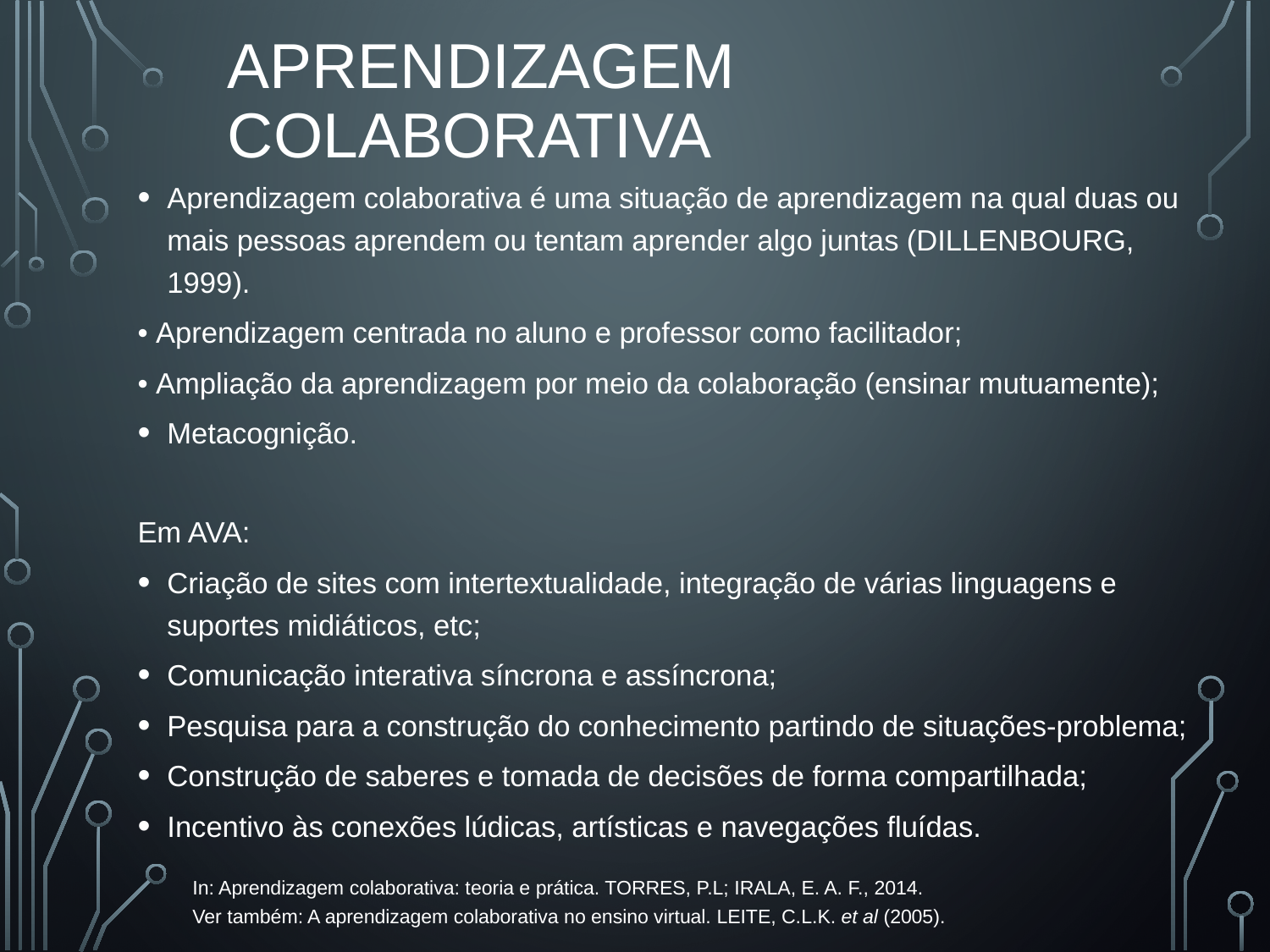

# Aprendizagem colaborativa
Aprendizagem colaborativa é uma situação de aprendizagem na qual duas ou mais pessoas aprendem ou tentam aprender algo juntas (DILLENBOURG, 1999).
• Aprendizagem centrada no aluno e professor como facilitador;
• Ampliação da aprendizagem por meio da colaboração (ensinar mutuamente);
Metacognição.

Em AVA:
Criação de sites com intertextualidade, integração de várias linguagens e suportes midiáticos, etc;
Comunicação interativa síncrona e assíncrona;
Pesquisa para a construção do conhecimento partindo de situações-problema;
Construção de saberes e tomada de decisões de forma compartilhada;
Incentivo às conexões lúdicas, artísticas e navegações fluídas.

          In: Aprendizagem colaborativa: teoria e prática. TORRES, P.L; IRALA, E. A. F., 2014.
          Ver também: A aprendizagem colaborativa no ensino virtual. LEITE, C.L.K. et al (2005).